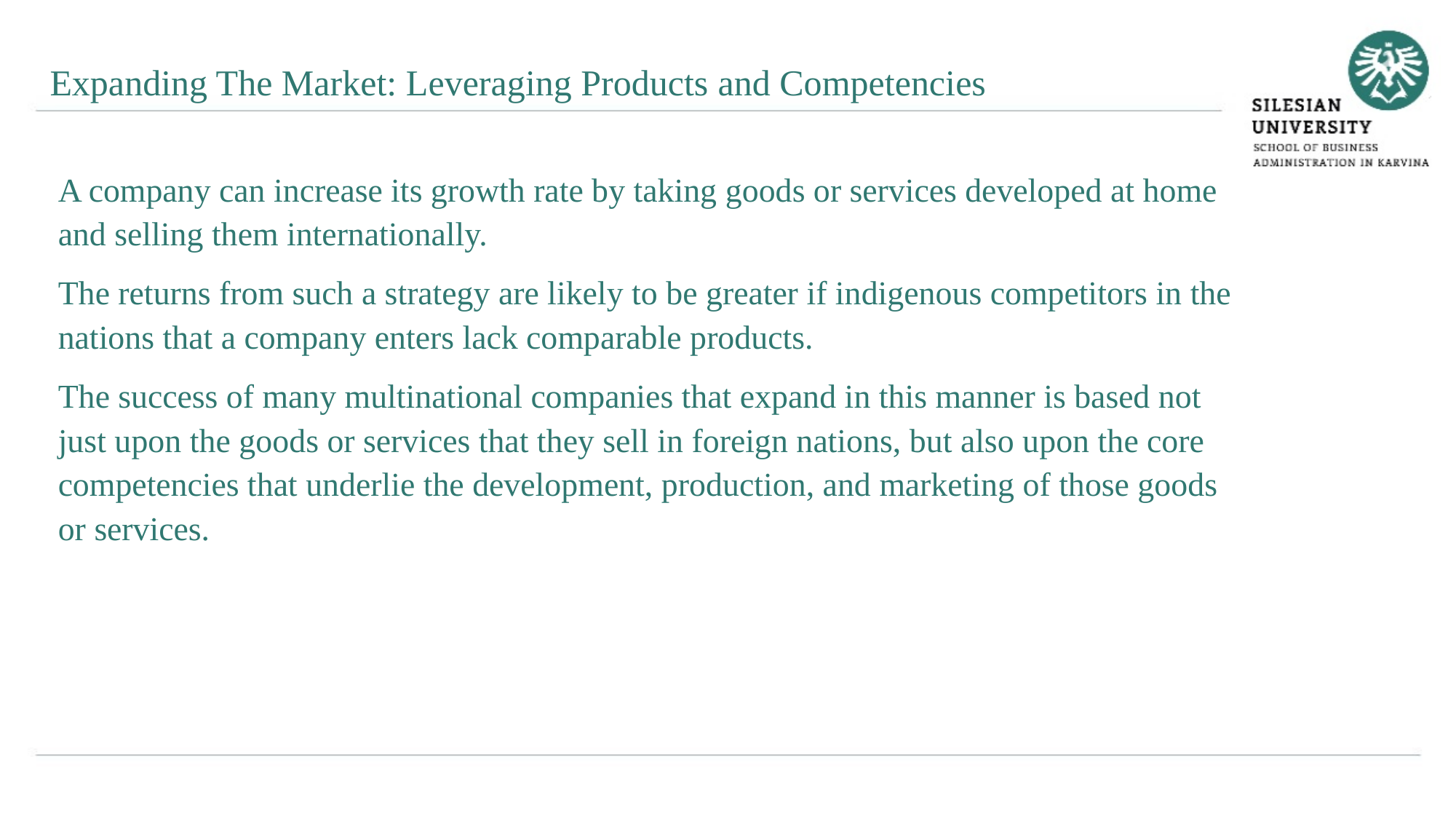

Expanding The Market: Leveraging Products and Competencies
A company can increase its growth rate by taking goods or services developed at home and selling them internationally.
The returns from such a strategy are likely to be greater if indigenous competitors in the nations that a company enters lack comparable products.
The success of many multinational companies that expand in this manner is based not just upon the goods or services that they sell in foreign nations, but also upon the core competencies that underlie the development, production, and marketing of those goods or services.